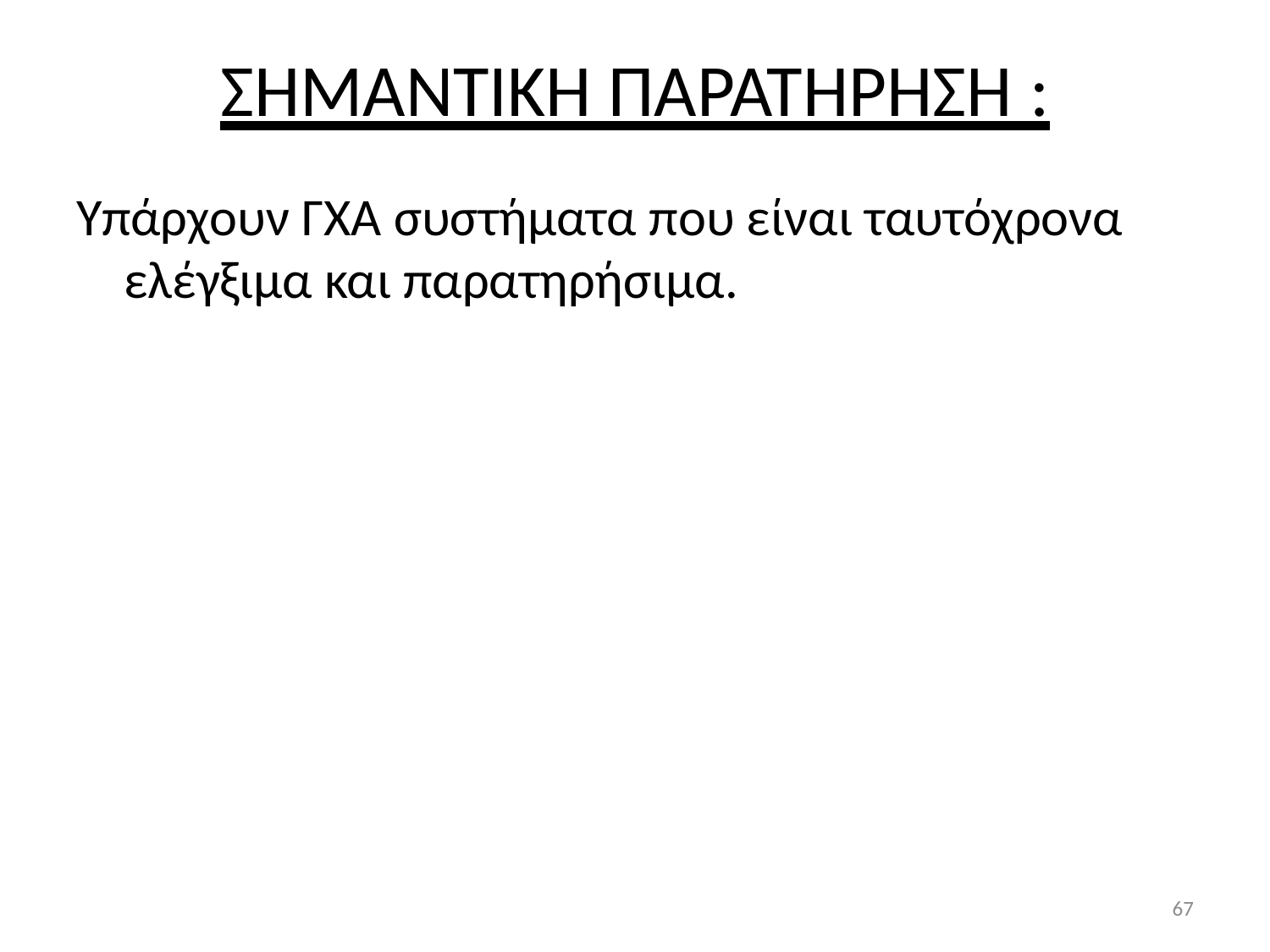

# ΣΗΜΑΝΤΙΚΗ ΠΑΡΑΤΗΡΗΣΗ :
Υπάρχουν ΓΧΑ συστήματα που είναι ταυτόχρονα ελέγξιμα και παρατηρήσιμα.

67